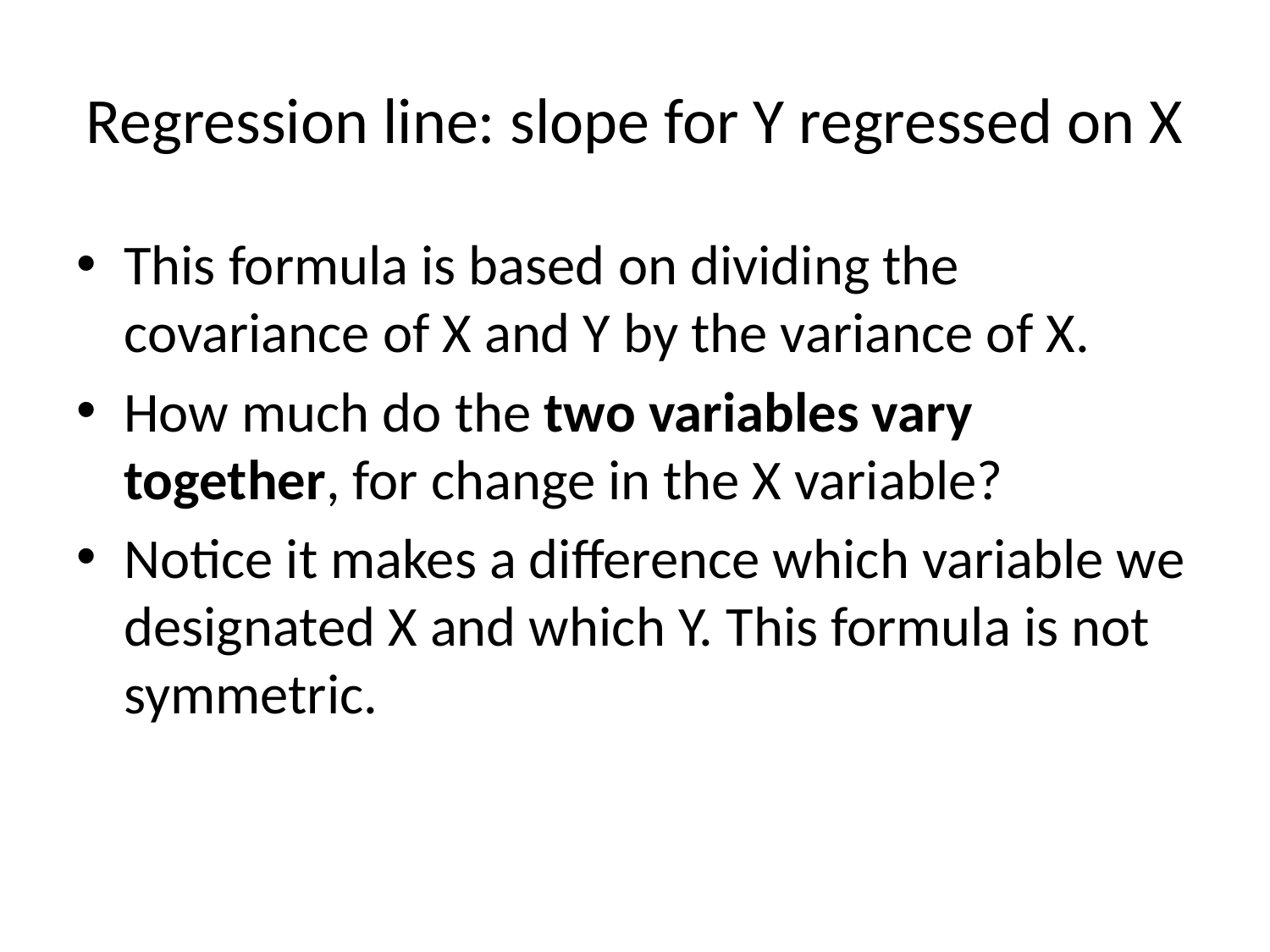

# Regression line: slope for Y regressed on X
This formula is based on dividing the covariance of X and Y by the variance of X.
How much do the two variables vary together, for change in the X variable?
Notice it makes a difference which variable we designated X and which Y. This formula is not symmetric.